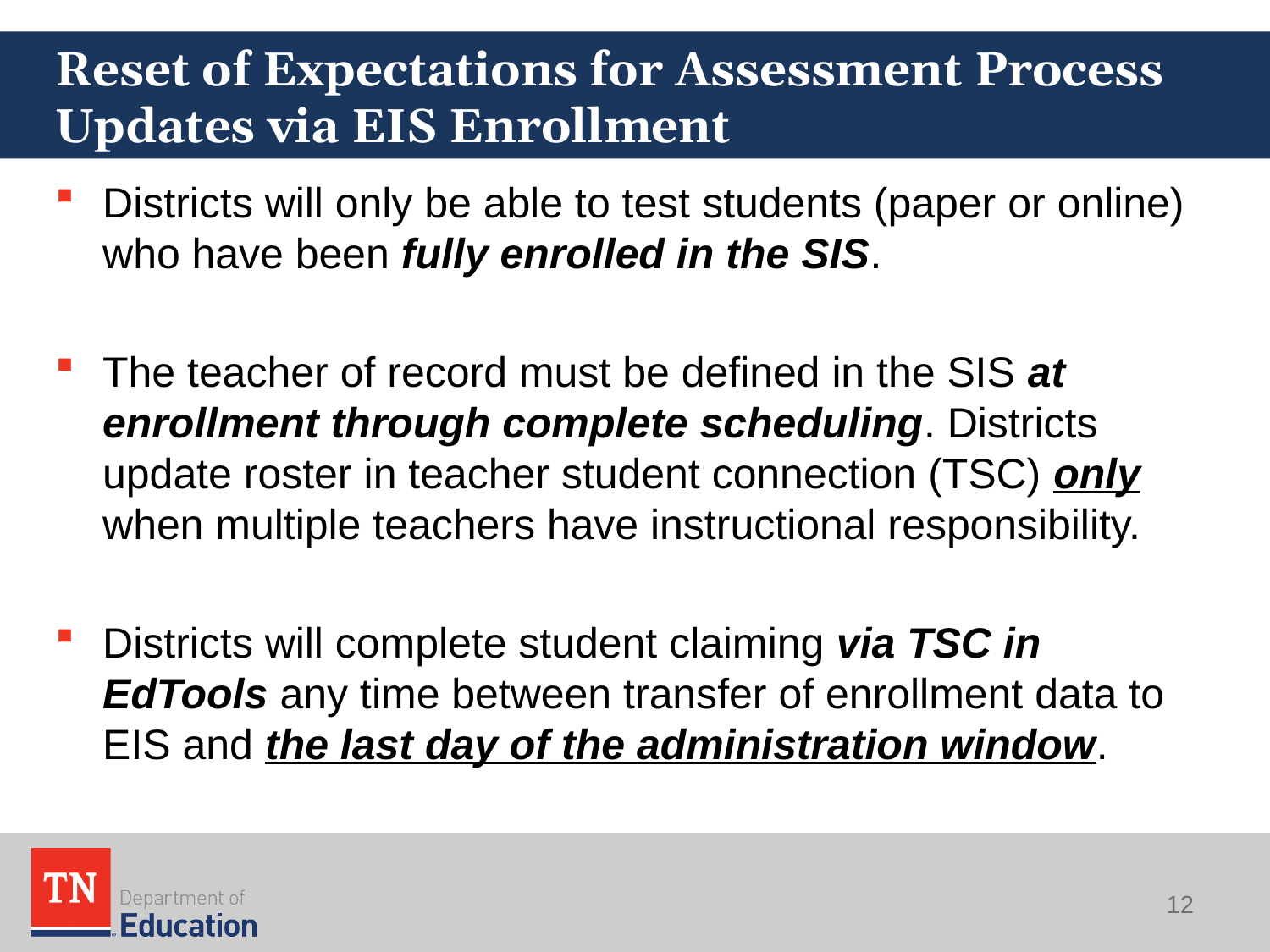

# Reset of Expectations for Assessment Process Updates via EIS Enrollment
Districts will only be able to test students (paper or online) who have been fully enrolled in the SIS.

The teacher of record must be defined in the SIS at enrollment through complete scheduling. Districts update roster in teacher student connection (TSC) only when multiple teachers have instructional responsibility.

Districts will complete student claiming via TSC in EdTools any time between transfer of enrollment data to EIS and the last day of the administration window.

12